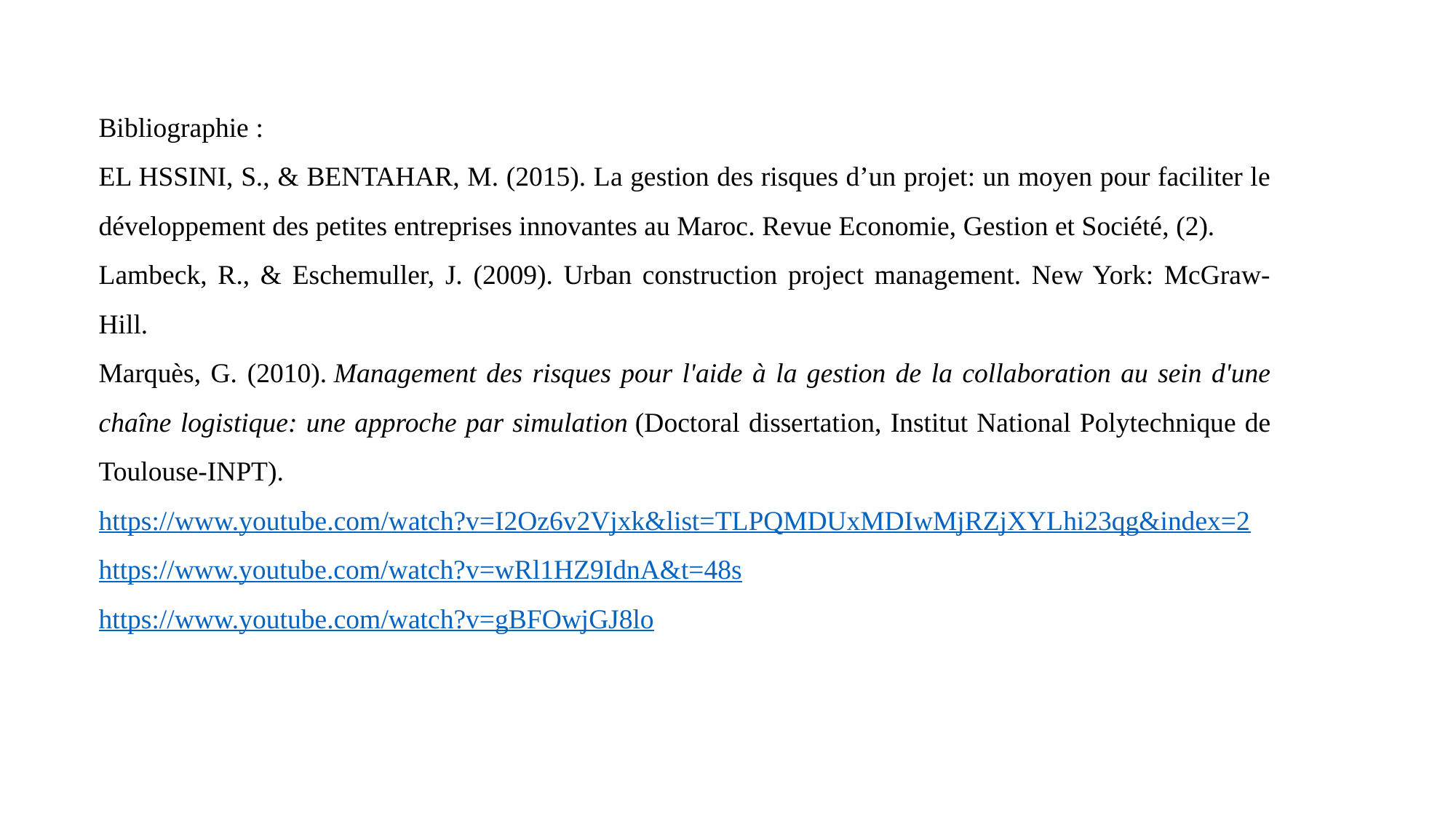

Bibliographie :
EL HSSINI, S., & BENTAHAR, M. (2015). La gestion des risques d’un projet: un moyen pour faciliter le développement des petites entreprises innovantes au Maroc. Revue Economie, Gestion et Société, (2).
Lambeck, R., & Eschemuller, J. (2009). Urban construction project management. New York: McGraw-Hill.‏
Marquès, G. (2010). Management des risques pour l'aide à la gestion de la collaboration au sein d'une chaîne logistique: une approche par simulation (Doctoral dissertation, Institut National Polytechnique de Toulouse-INPT).‏
https://www.youtube.com/watch?v=I2Oz6v2Vjxk&list=TLPQMDUxMDIwMjRZjXYLhi23qg&index=2
https://www.youtube.com/watch?v=wRl1HZ9IdnA&t=48s
https://www.youtube.com/watch?v=gBFOwjGJ8lo